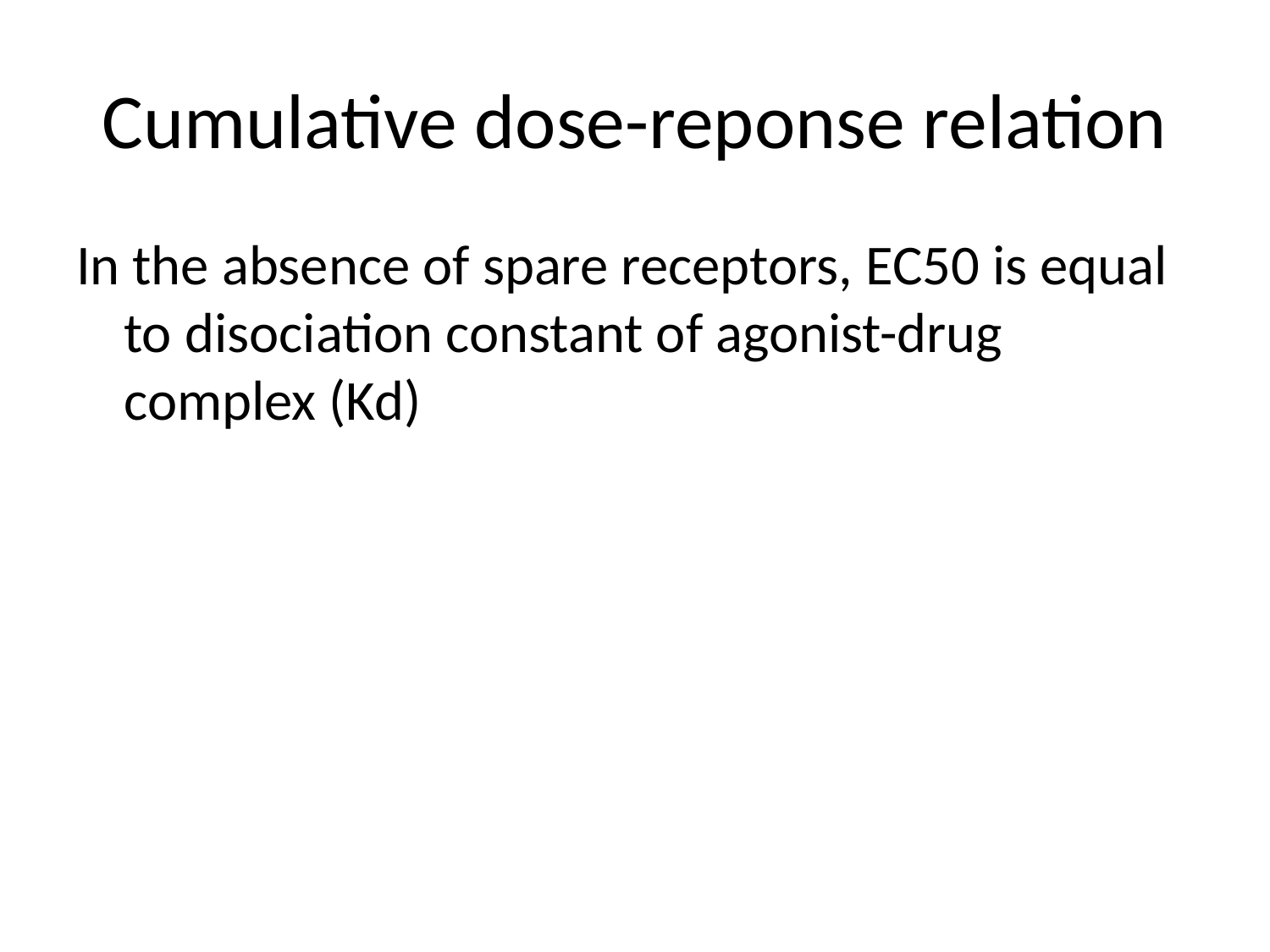

# Cumulative dose-reponse relation
In the absence of spare receptors, EC50 is equal to disociation constant of agonist-drug complex (Kd)